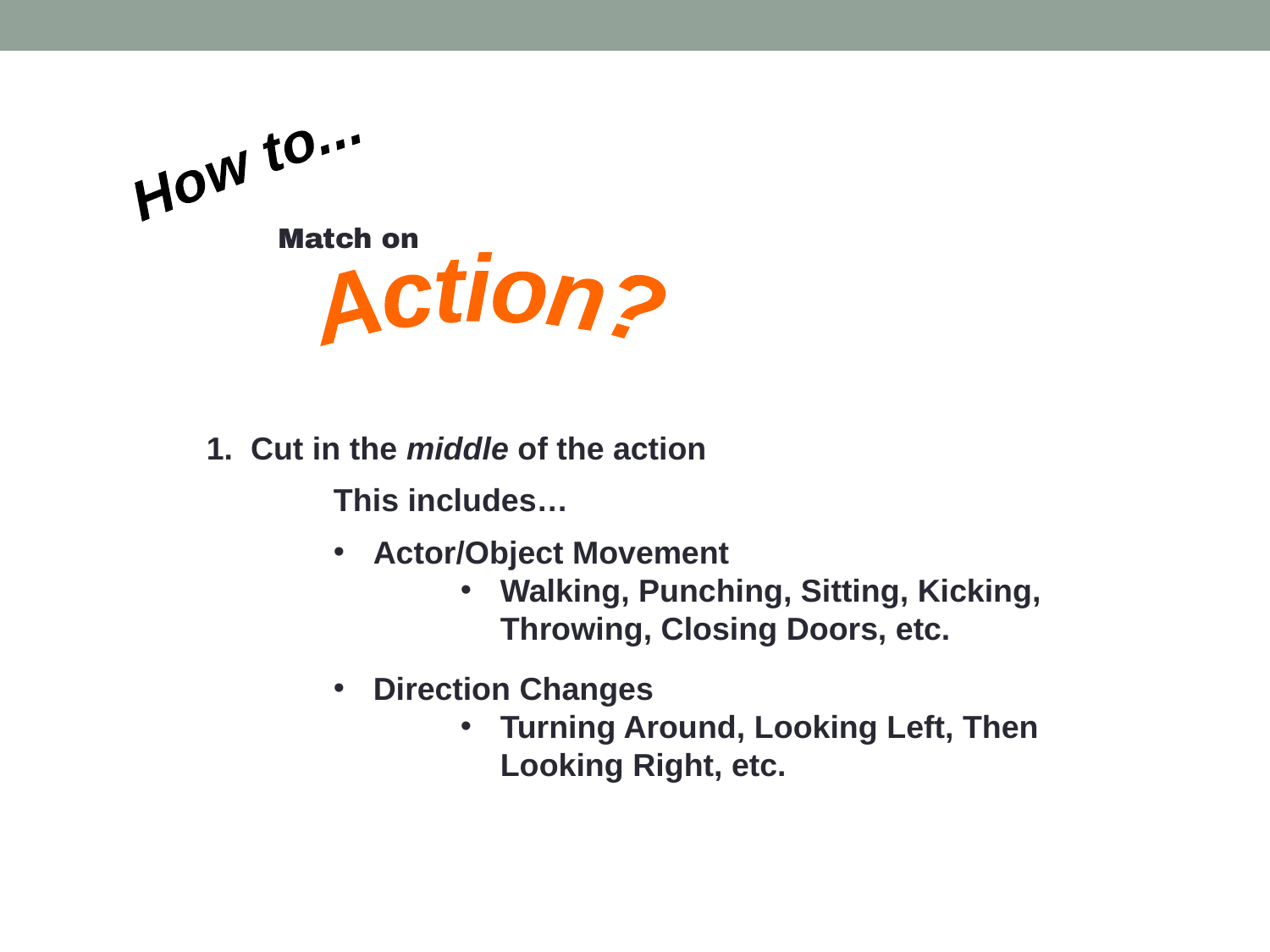

How to...
Match on
Action?
1.  Cut in the middle of the action
	This includes…
Actor/Object Movement
Walking, Punching, Sitting, Kicking, Throwing, Closing Doors, etc.
Direction Changes
Turning Around, Looking Left, Then Looking Right, etc.